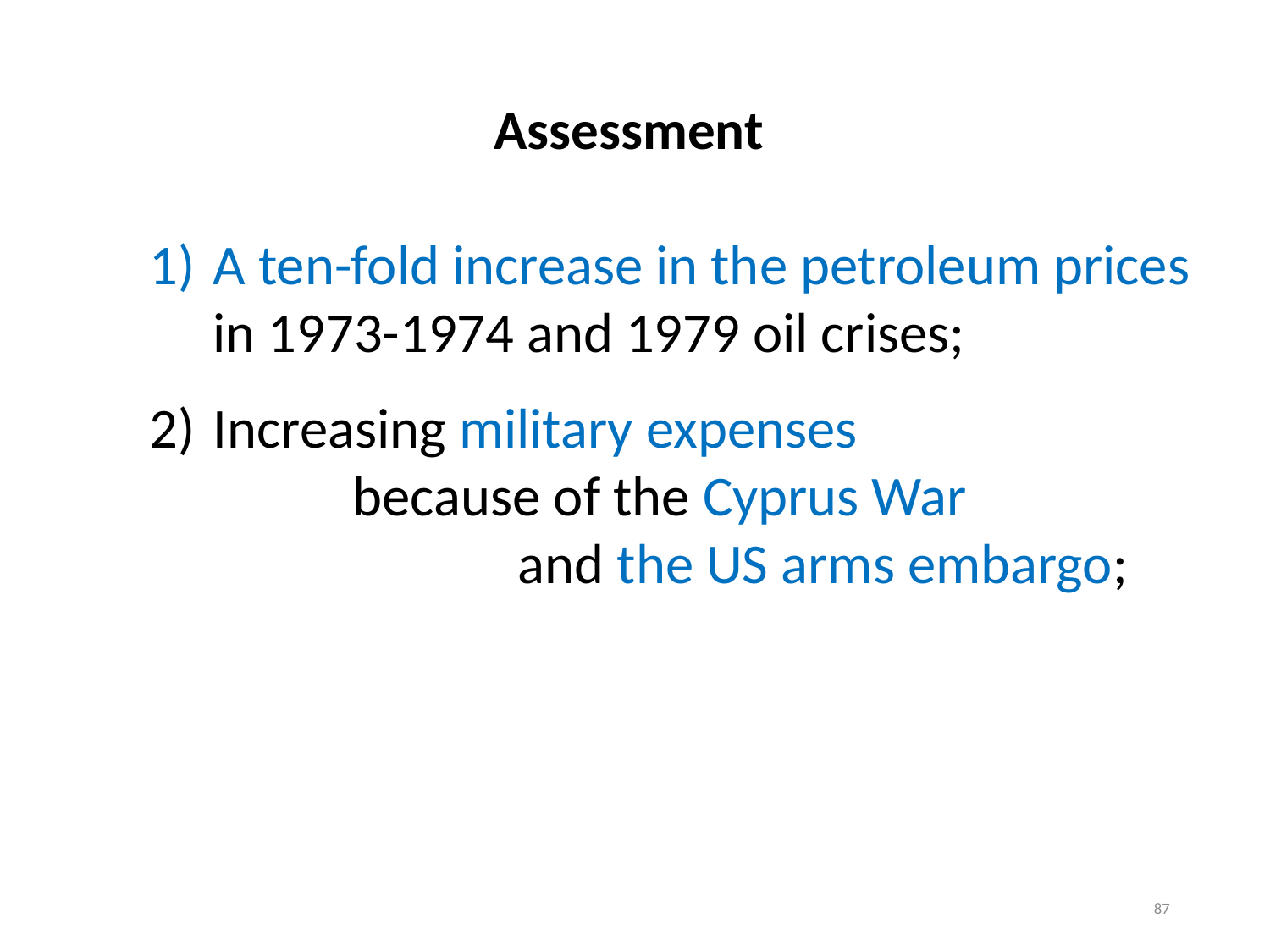

# Assessment
A ten-fold increase in the petroleum prices in 1973-1974 and 1979 oil crises;
Increasing military expenses                                      because of the Cyprus War                                          and the US arms embargo;

87